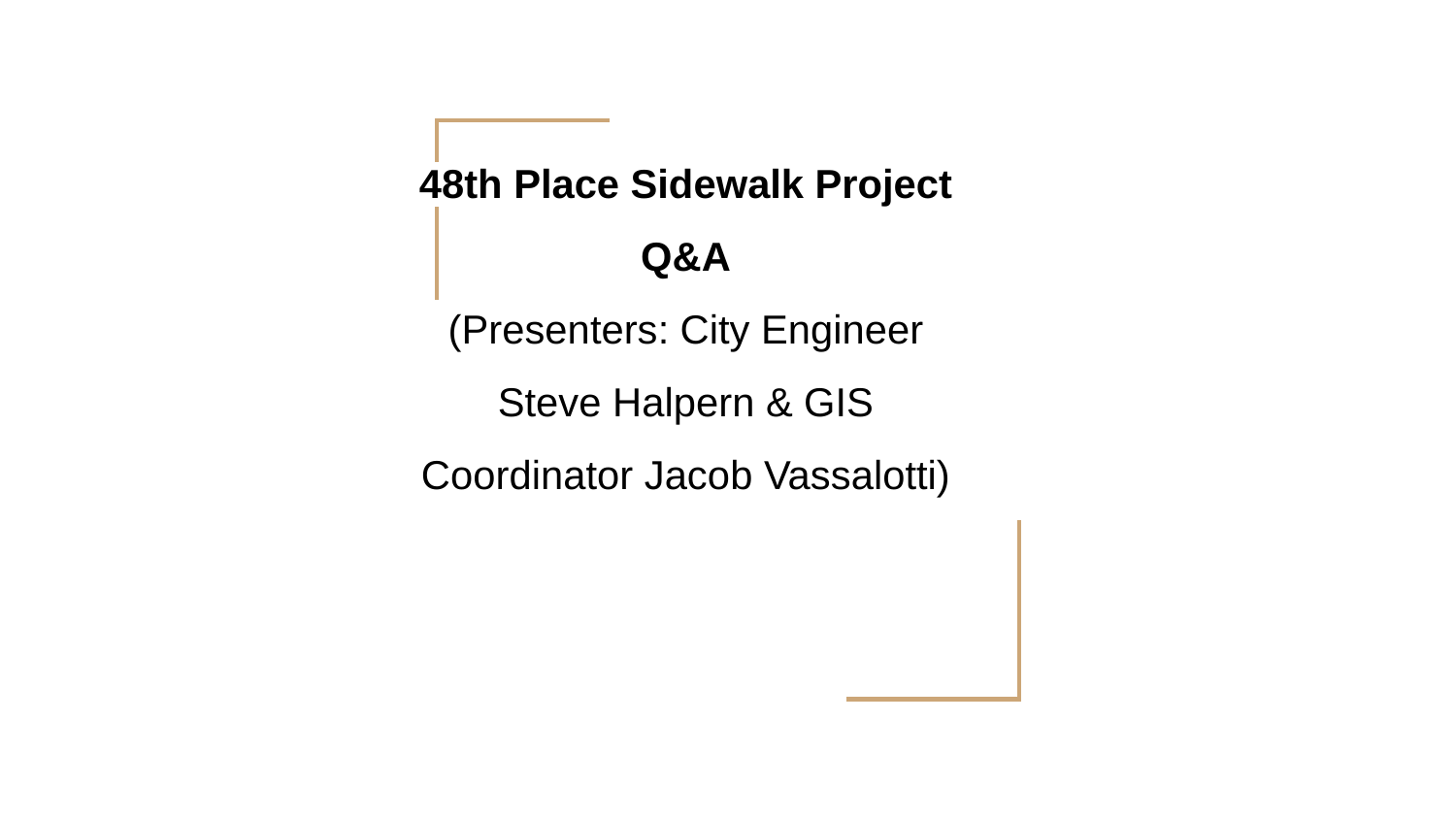

# 48th Place Sidewalk Project Q&A
(Presenters: City Engineer Steve Halpern & GIS Coordinator Jacob Vassalotti)